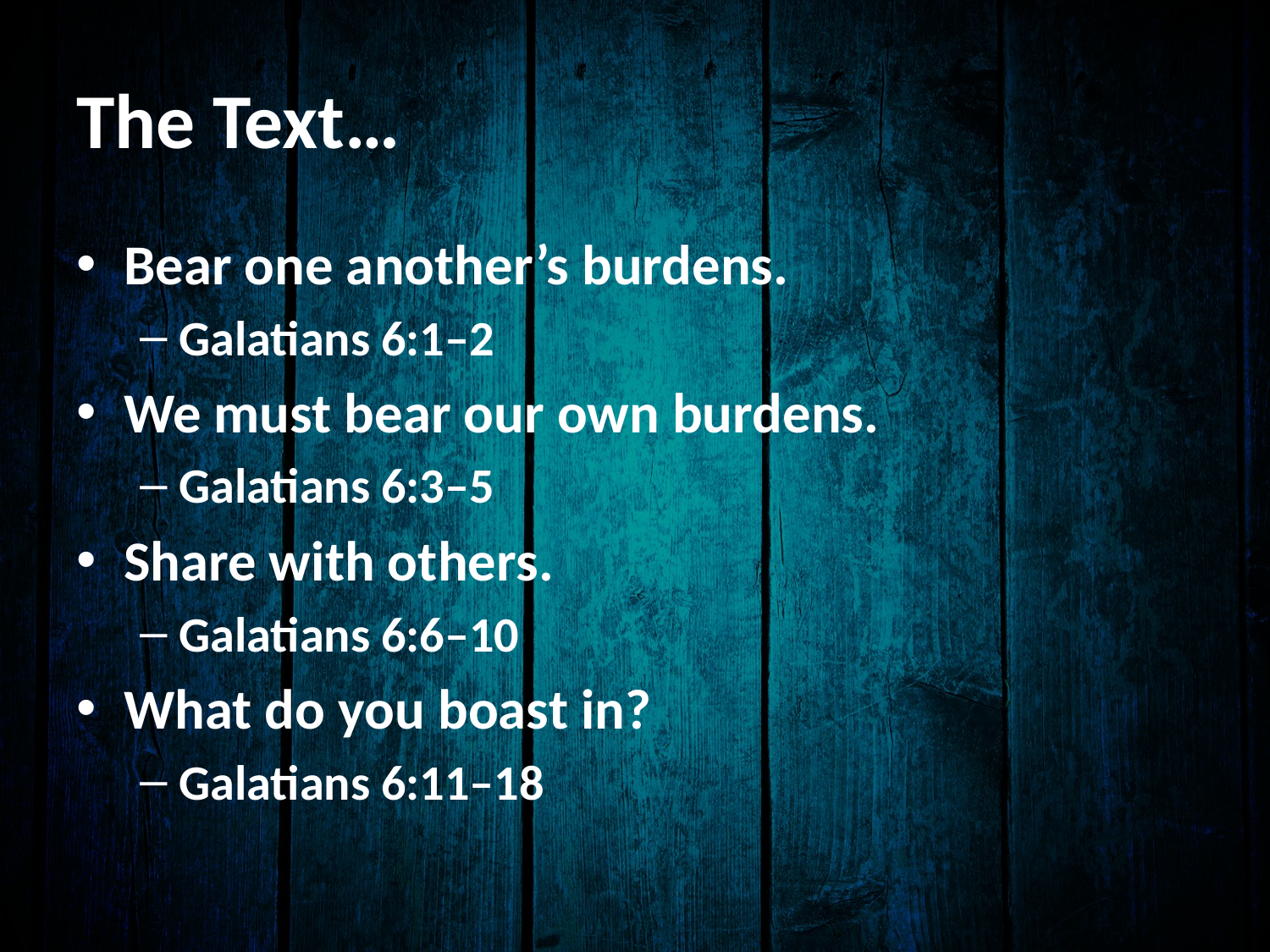

# The Text…
Bear one another’s burdens.
Galatians 6:1–2
We must bear our own burdens.
Galatians 6:3–5
Share with others.
Galatians 6:6–10
What do you boast in?
Galatians 6:11–18